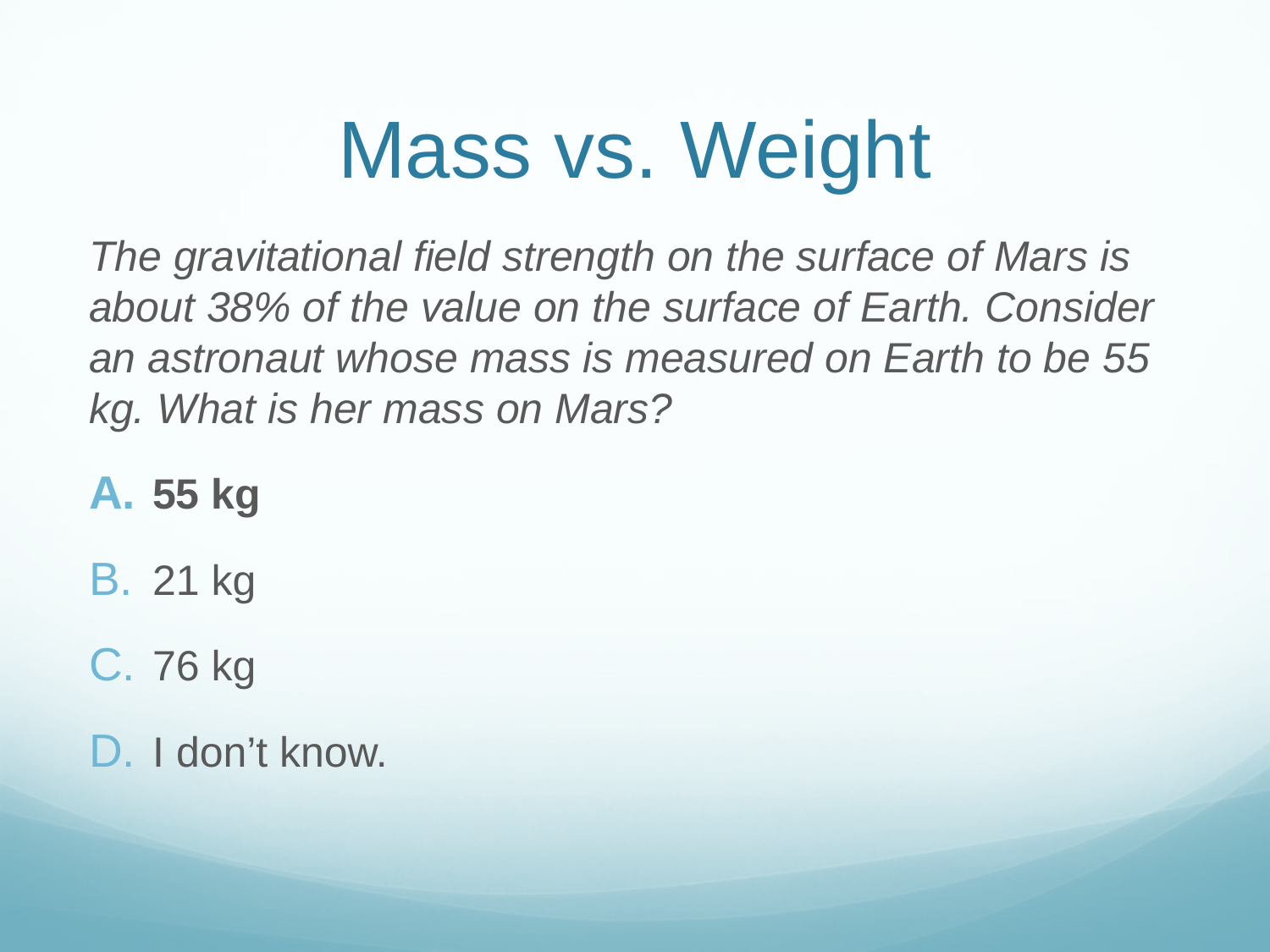

# Mass vs. Weight
The gravitational field strength on the surface of Mars is about 38% of the value on the surface of Earth. Consider an astronaut whose mass is measured on Earth to be 55 kg. What is her mass on Mars?
55 kg
21 kg
76 kg
I don’t know.